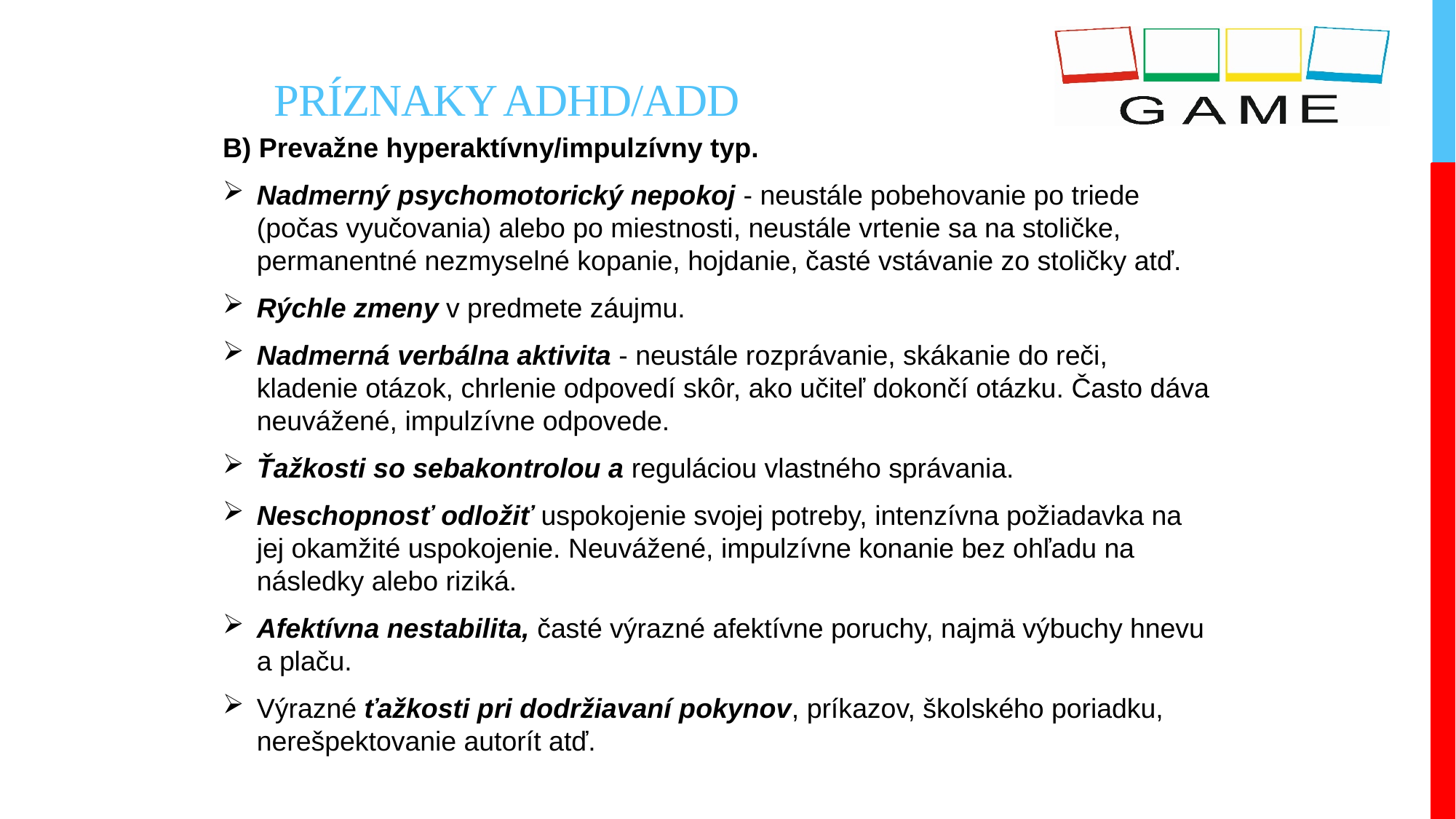

Príznaky ADHD/ADD
B) Prevažne hyperaktívny/impulzívny typ.
Nadmerný psychomotorický nepokoj - neustále pobehovanie po triede (počas vyučovania) alebo po miestnosti, neustále vrtenie sa na stoličke, permanentné nezmyselné kopanie, hojdanie, časté vstávanie zo stoličky atď.
Rýchle zmeny v predmete záujmu.
Nadmerná verbálna aktivita - neustále rozprávanie, skákanie do reči, kladenie otázok, chrlenie odpovedí skôr, ako učiteľ dokončí otázku. Často dáva neuvážené, impulzívne odpovede.
Ťažkosti so sebakontrolou a reguláciou vlastného správania.
Neschopnosť odložiť uspokojenie svojej potreby, intenzívna požiadavka na jej okamžité uspokojenie. Neuvážené, impulzívne konanie bez ohľadu na následky alebo riziká.
Afektívna nestabilita, časté výrazné afektívne poruchy, najmä výbuchy hnevu a plaču.
Výrazné ťažkosti pri dodržiavaní pokynov, príkazov, školského poriadku, nerešpektovanie autorít atď.